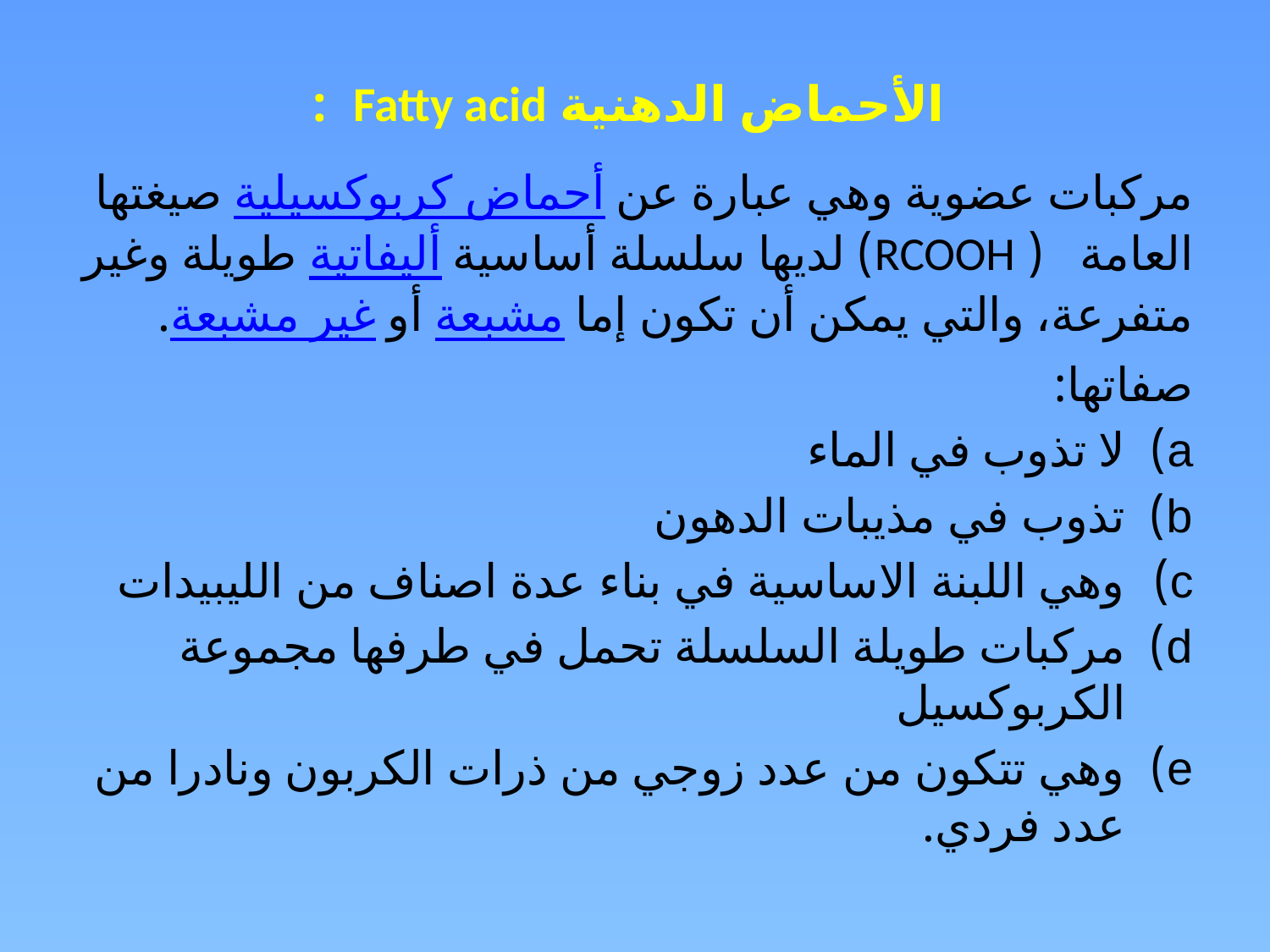

# الأحماض الدهنية Fatty acid  :
مركبات عضوية وهي عبارة عن أحماض كربوكسيلية صيغتها العامة   ( RCOOH) لديها سلسلة أساسية أليفاتية طويلة وغير متفرعة، والتي يمكن أن تكون إما مشبعة أو غير مشبعة.
صفاتها:
لا تذوب في الماء
تذوب في مذيبات الدهون
وهي اللبنة الاساسية في بناء عدة اصناف من الليبيدات
مركبات طويلة السلسلة تحمل في طرفها مجموعة الكربوكسيل
وهي تتكون من عدد زوجي من ذرات الكربون ونادرا من عدد فردي.